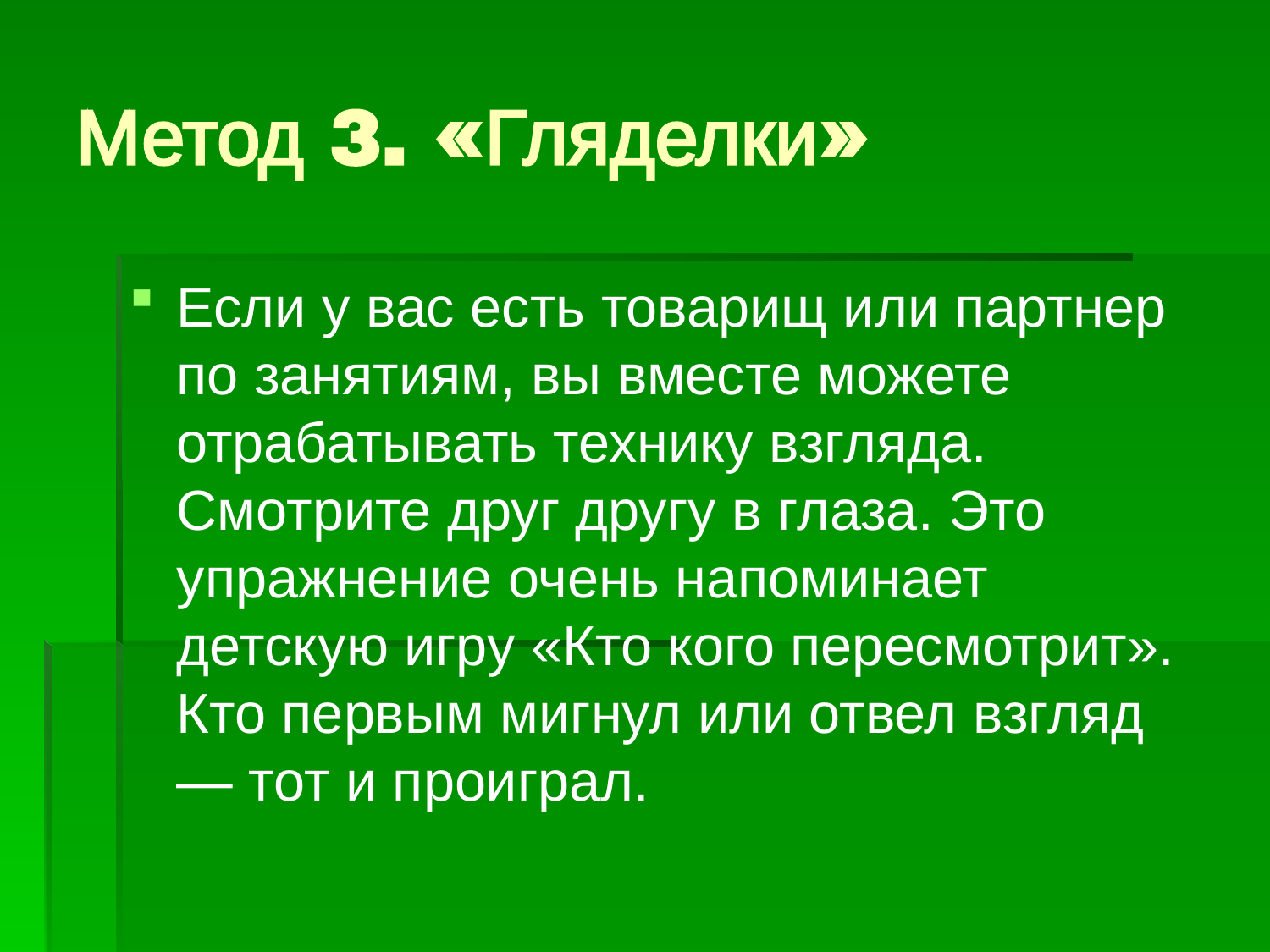

# Метод 3. «Гляделки»
Если у вас есть товарищ или партнер по занятиям, вы вместе можете отрабатывать технику взгляда. Смотрите друг другу в глаза. Это упражнение очень напоминает детскую игру «Кто кого пересмотрит». Кто первым мигнул или отвел взгляд — тот и проиграл.